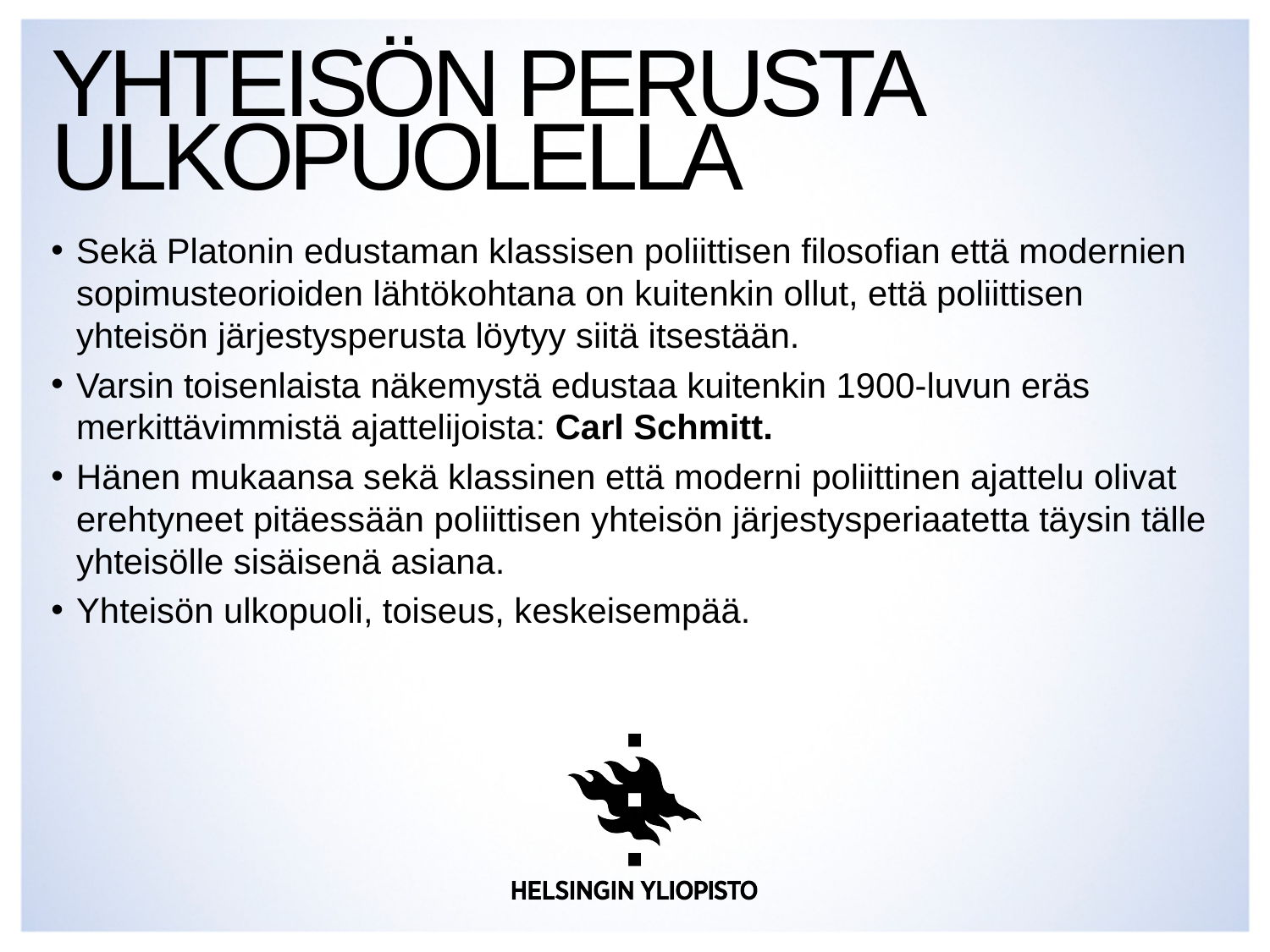

# Yhteisön perusta ulkopuolella
Sekä Platonin edustaman klassisen poliittisen filosofian että modernien sopimusteorioiden lähtökohtana on kuitenkin ollut, että poliittisen yhteisön järjestysperusta löytyy siitä itsestään.
Varsin toisenlaista näkemystä edustaa kuitenkin 1900-luvun eräs merkittävimmistä ajattelijoista: Carl Schmitt.
Hänen mukaansa sekä klassinen että moderni poliittinen ajattelu olivat erehtyneet pitäessään poliittisen yhteisön järjestysperiaatetta täysin tälle yhteisölle sisäisenä asiana.
Yhteisön ulkopuoli, toiseus, keskeisempää.